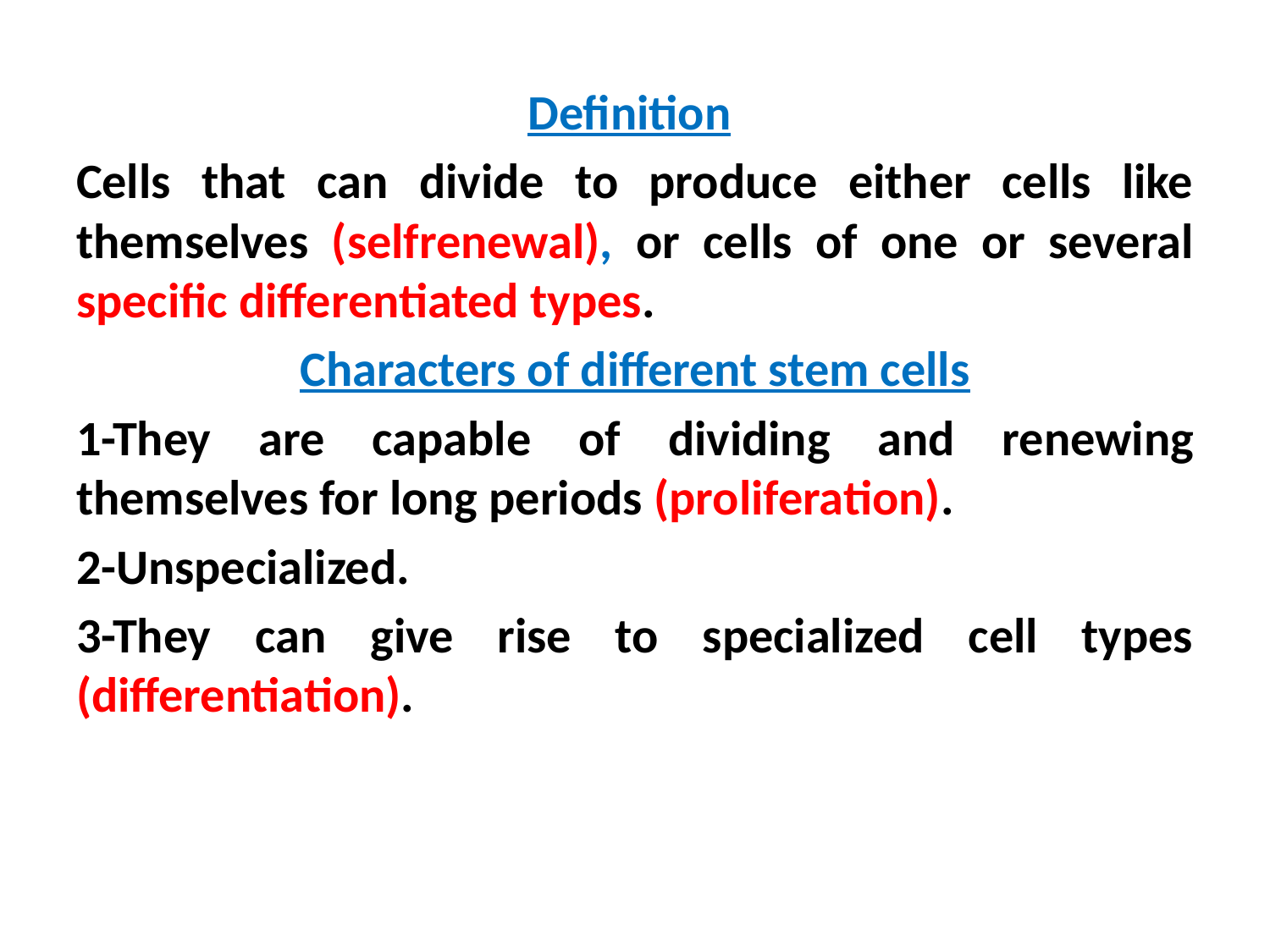

Definition
Cells that can divide to produce either cells like themselves (selfrenewal), or cells of one or several specific differentiated types.
Characters of different stem cells
1-They are capable of dividing and renewing themselves for long periods (proliferation).
2-Unspecialized.
3-They can give rise to specialized cell types (differentiation).